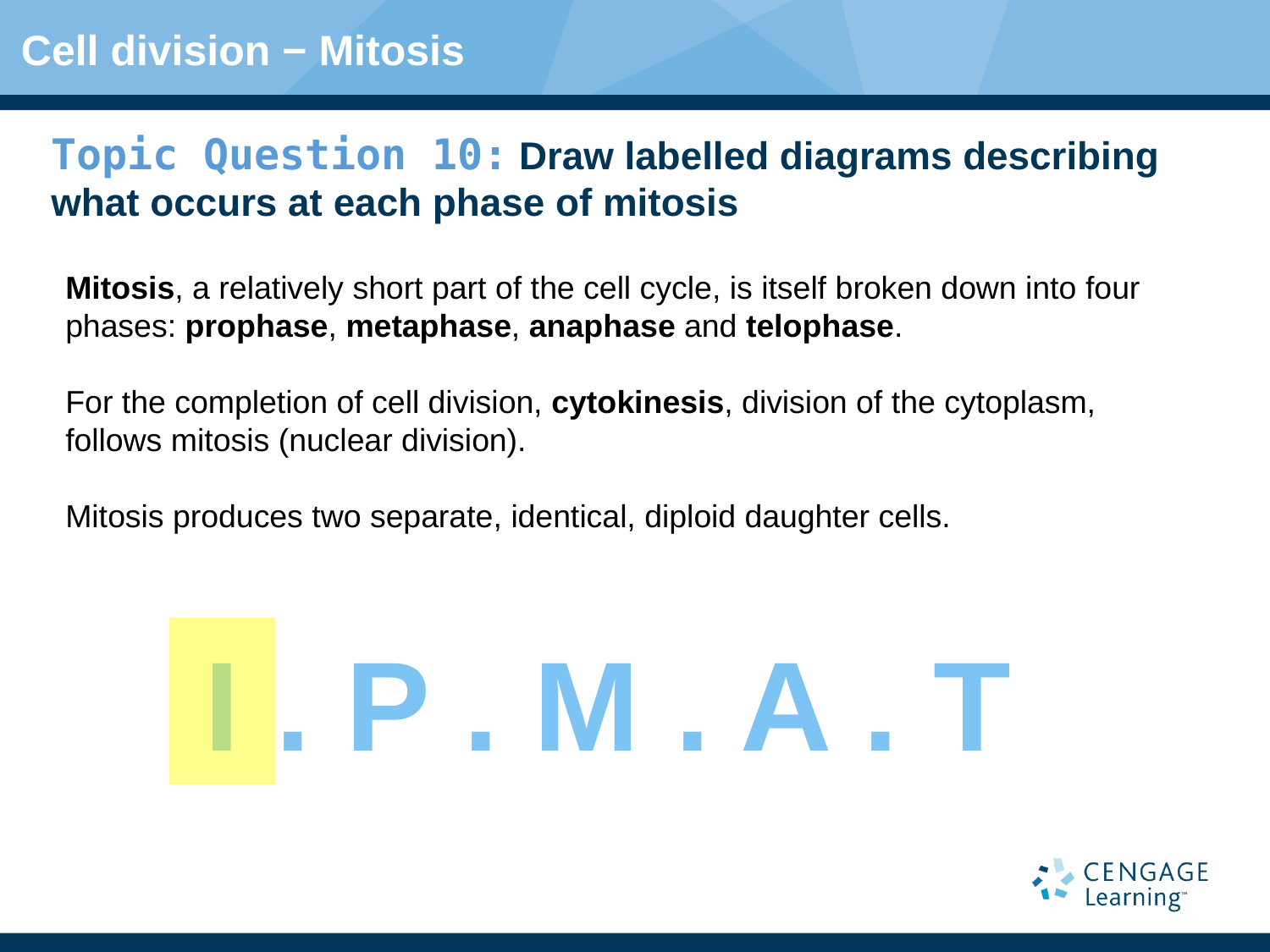

Cell division − Mitosis
Topic Question 10: Draw labelled diagrams describing what occurs at each phase of mitosis
Mitosis, a relatively short part of the cell cycle, is itself broken down into four phases: prophase, metaphase, anaphase and telophase.

For the completion of cell division, cytokinesis, division of the cytoplasm, follows mitosis (nuclear division).

Mitosis produces two separate, identical, diploid daughter cells.

I . P . M . A . T